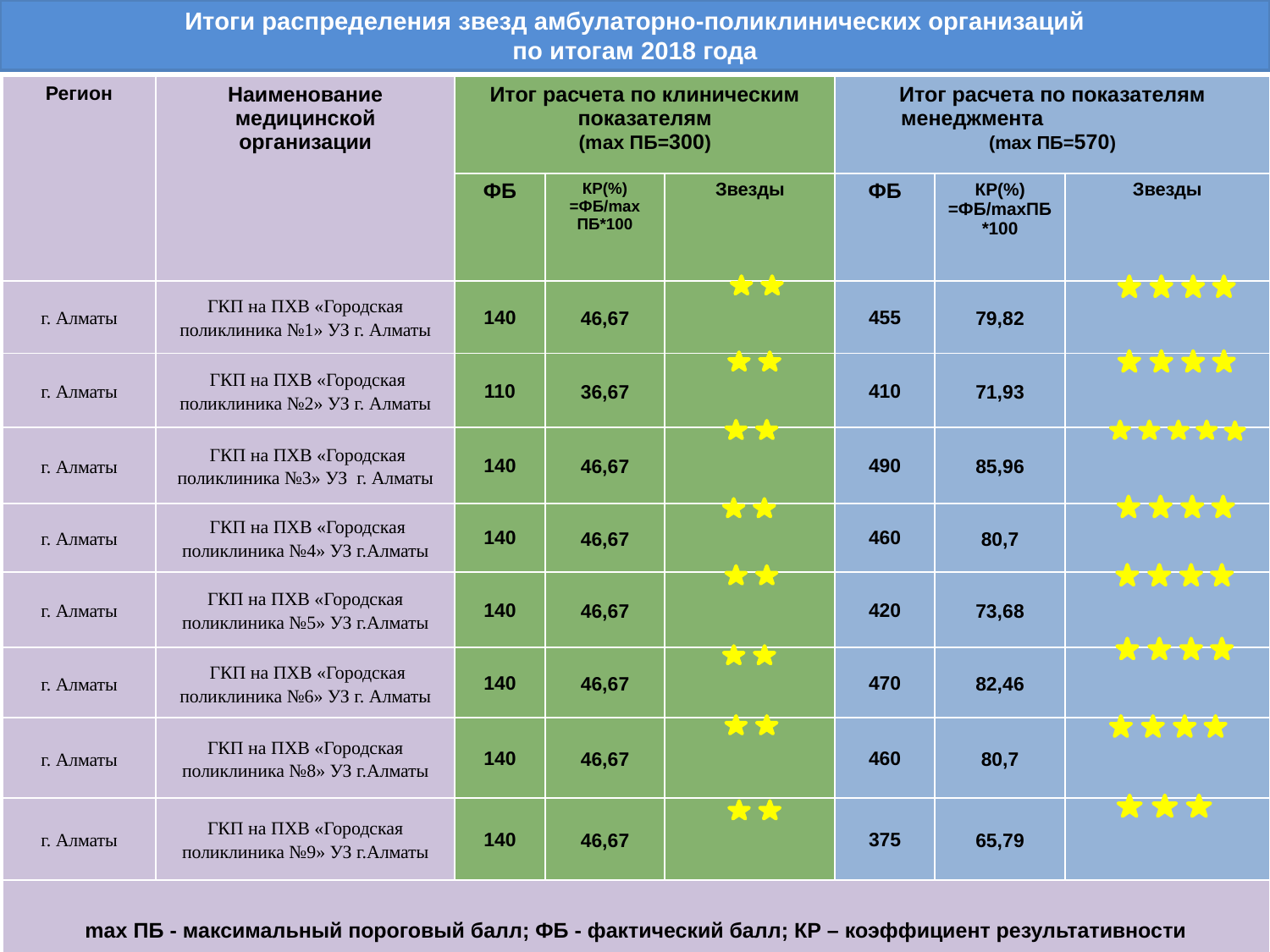

# Итоги распределения звезд амбулаторно-поликлинических организаций по итогам 2018 года
| Регион | Наименование медицинской организации | Итог расчета по клиническим показателям (mах ПБ=300) |  |  | Итог расчета по показателям менеджмента (mах ПБ=570) |  |  |
| --- | --- | --- | --- | --- | --- | --- | --- |
|  |  | ФБ | КР(%) =ФБ/mах ПБ\*100 | Звезды | ФБ | КР(%) =ФБ/mахПБ \*100 | Звезды |
| г. Алматы | ГКП на ПХВ «Городская поликлиника №1» УЗ г. Алматы | 140 | 46,67 |  | 455 | 79,82 |  |
| г. Алматы | ГКП на ПХВ «Городская поликлиника №2» УЗ г. Алматы | 110 | 36,67 |  | 410 | 71,93 |  |
| г. Алматы | ГКП на ПХВ «Городская поликлиника №3» УЗ г. Алматы | 140 | 46,67 |  | 490 | 85,96 |  |
| г. Алматы | ГКП на ПХВ «Городская поликлиника №4» УЗ г.Алматы | 140 | 46,67 |  | 460 | 80,7 |  |
| г. Алматы | ГКП на ПХВ «Городская поликлиника №5» УЗ г.Алматы | 140 | 46,67 |  | 420 | 73,68 |  |
| г. Алматы | ГКП на ПХВ «Городская поликлиника №6» УЗ г. Алматы | 140 | 46,67 |  | 470 | 82,46 |  |
| г. Алматы | ГКП на ПХВ «Городская поликлиника №8» УЗ г.Алматы | 140 | 46,67 |  | 460 | 80,7 |  |
| г. Алматы | ГКП на ПХВ «Городская поликлиника №9» УЗ г.Алматы | 140 | 46,67 |  | 375 | 65,79 |  |
| mах ПБ - максимальный пороговый балл; ФБ - фактический балл; КР – коэффициент результативности |  |  |  |  |  |  |  |